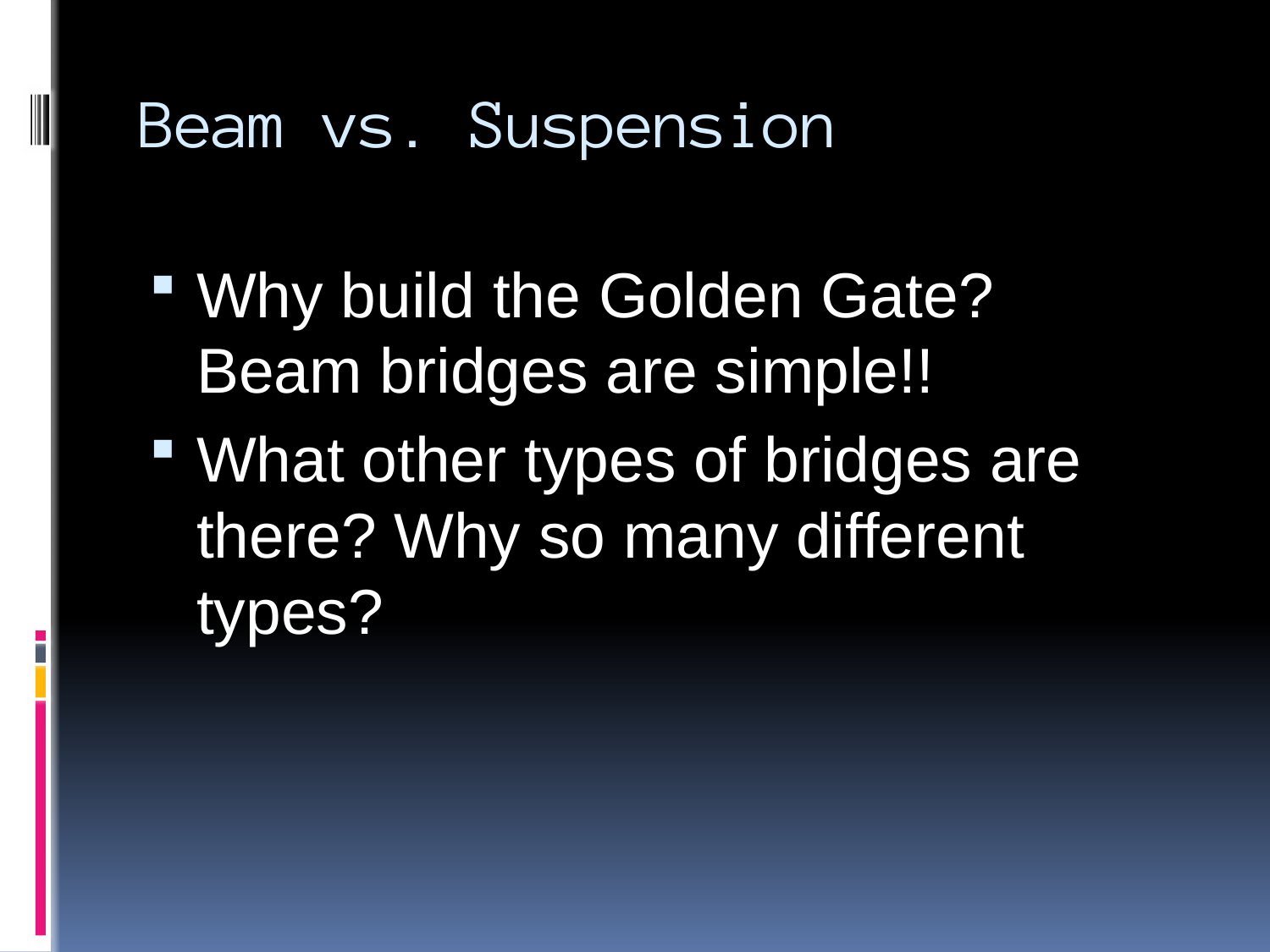

# Beam vs. Suspension
Why build the Golden Gate?  Beam bridges are simple!!
What other types of bridges are there? Why so many different types?